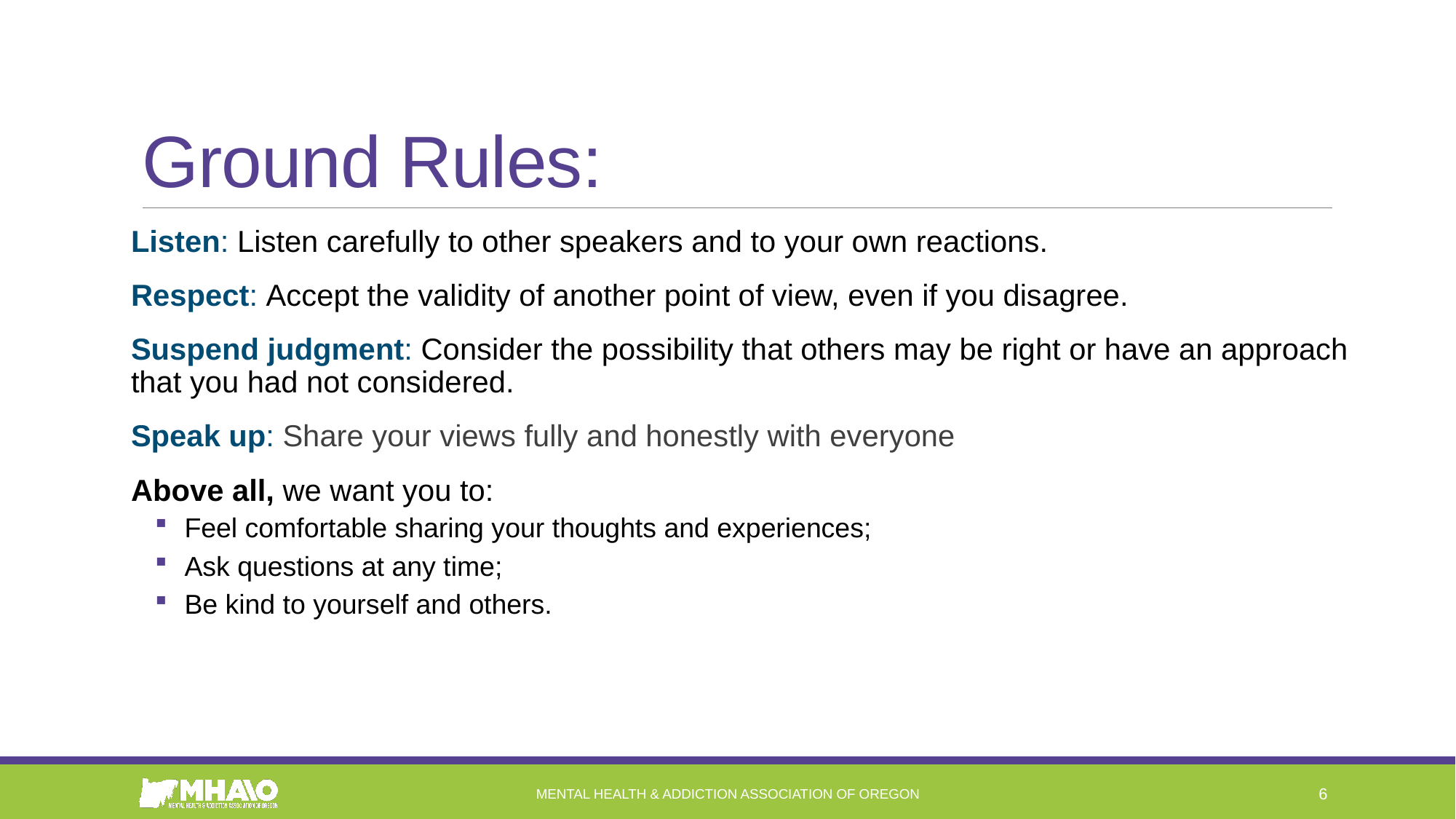

# Ground Rules:
Listen: Listen carefully to other speakers and to your own reactions.
Respect: Accept the validity of another point of view, even if you disagree.
Suspend judgment: Consider the possibility that others may be right or have an approach that you had not considered.
Speak up: Share your views fully and honestly with everyone
Above all, we want you to:
 Feel comfortable sharing your thoughts and experiences;
 Ask questions at any time;
 Be kind to yourself and others.
Mental Health & Addiction Association of Oregon
6